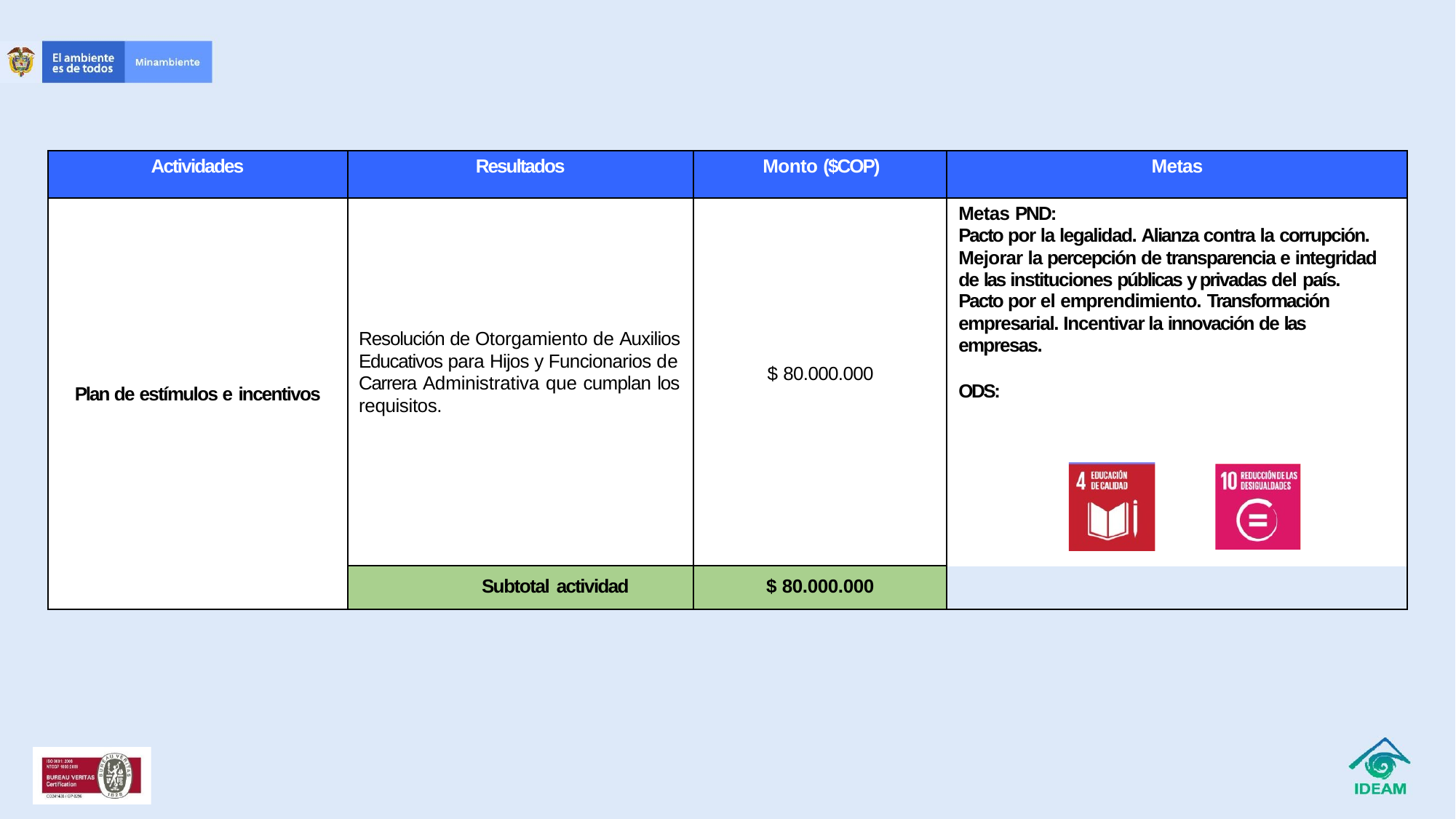

| Actividades | Resultados | Monto ($COP) | Metas |
| --- | --- | --- | --- |
| Plan de estímulos e incentivos | Resolución de Otorgamiento de Auxilios Educativos para Hijos y Funcionarios de Carrera Administrativa que cumplan los requisitos. | $ 80.000.000 | Metas PND: Pacto por la legalidad. Alianza contra la corrupción. Mejorar la percepción de transparencia e integridad de las instituciones públicas y privadas del país. Pacto por el emprendimiento. Transformación empresarial. Incentivar la innovación de las empresas. ODS: |
|  | Subtotal actividad | $ 80.000.000 |  |